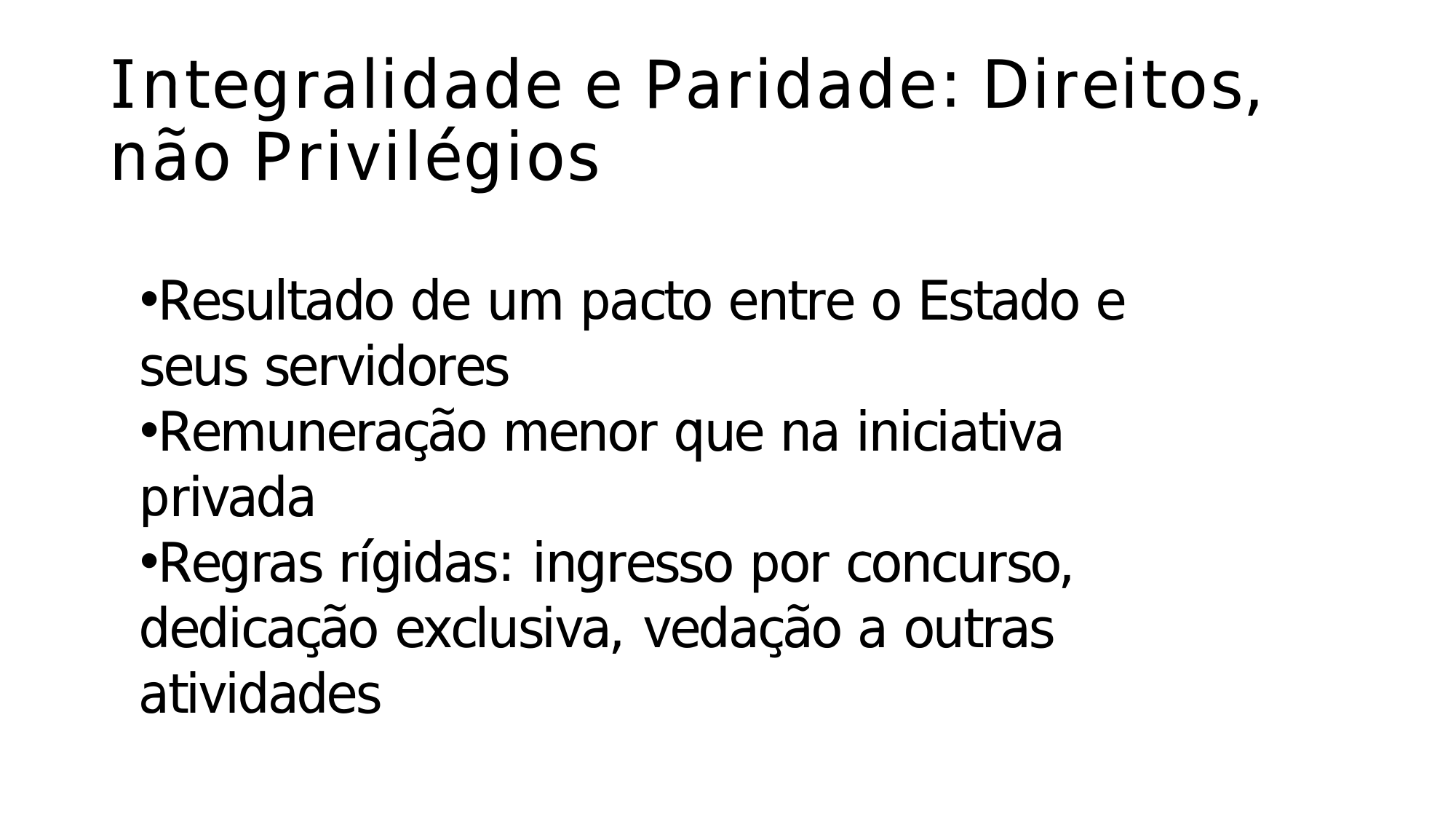

# Integralidade e Paridade: Direitos, não Privilégios
Resultado de um pacto entre o Estado e seus servidores
Remuneração menor que na iniciativa privada
Regras rígidas: ingresso por concurso, dedicação exclusiva, vedação a outras atividades